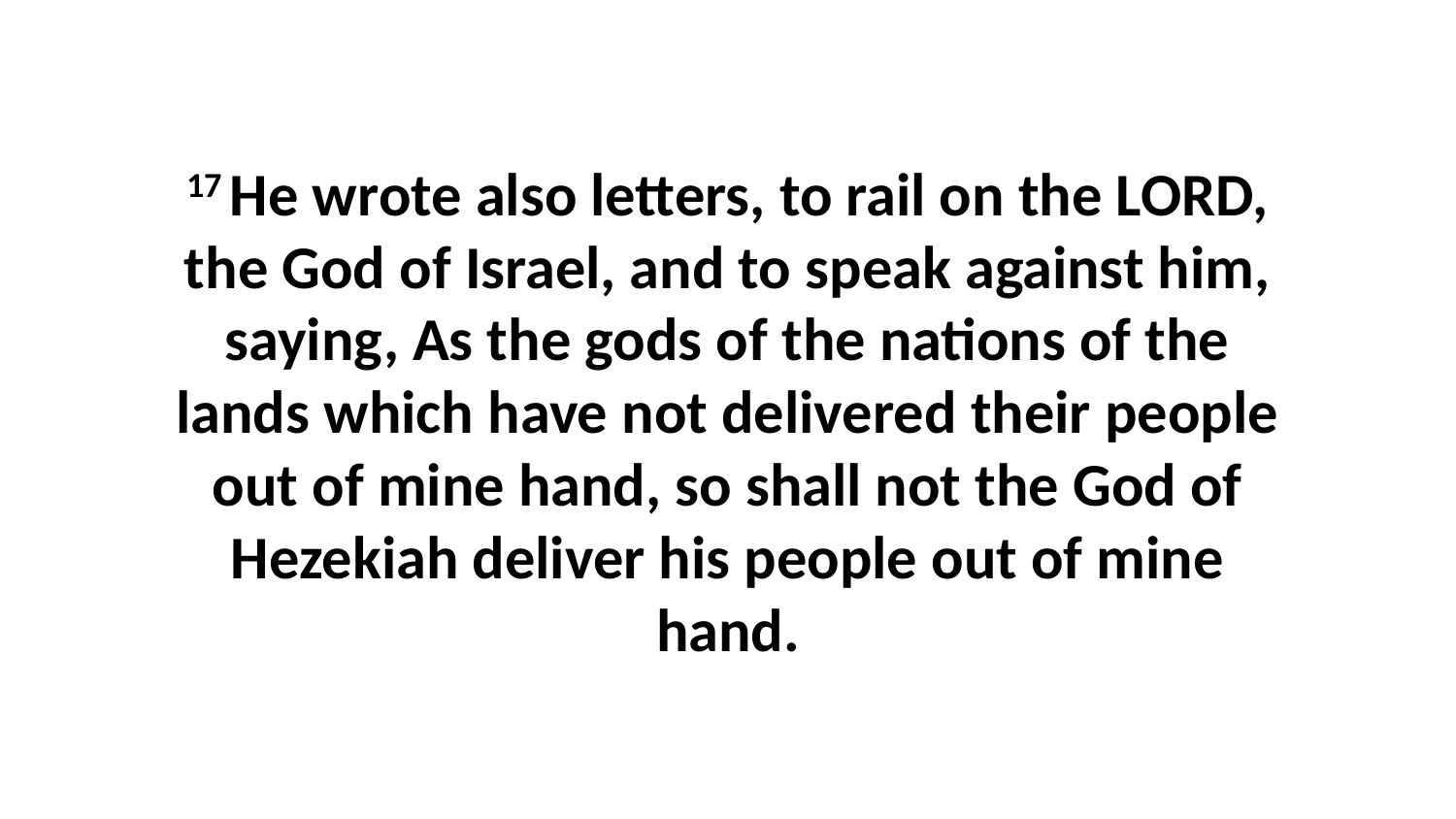

17 He wrote also letters, to rail on the LORD, the God of Israel, and to speak against him, saying, As the gods of the nations of the lands which have not delivered their people out of mine hand, so shall not the God of Hezekiah deliver his people out of mine hand.